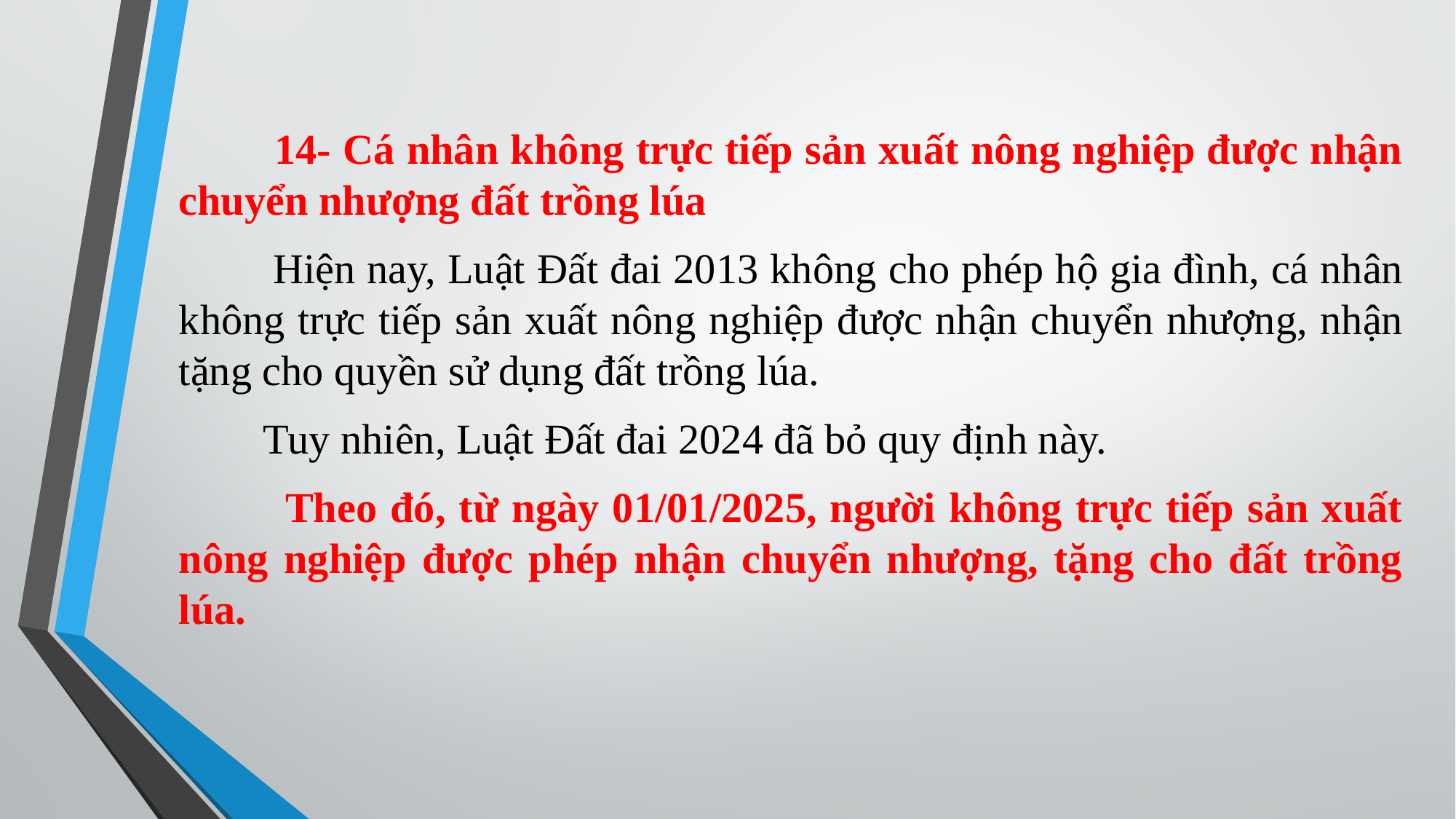

14- Cá nhân không trực tiếp sản xuất nông nghiệp được nhận chuyển nhượng đất trồng lúa
        Hiện nay, Luật Đất đai 2013 không cho phép hộ gia đình, cá nhân không trực tiếp sản xuất nông nghiệp được nhận chuyển nhượng, nhận tặng cho quyền sử dụng đất trồng lúa.
        Tuy nhiên, Luật Đất đai 2024 đã bỏ quy định này.
        Theo đó, từ ngày 01/01/2025, người không trực tiếp sản xuất nông nghiệp được phép nhận chuyển nhượng, tặng cho đất trồng lúa.